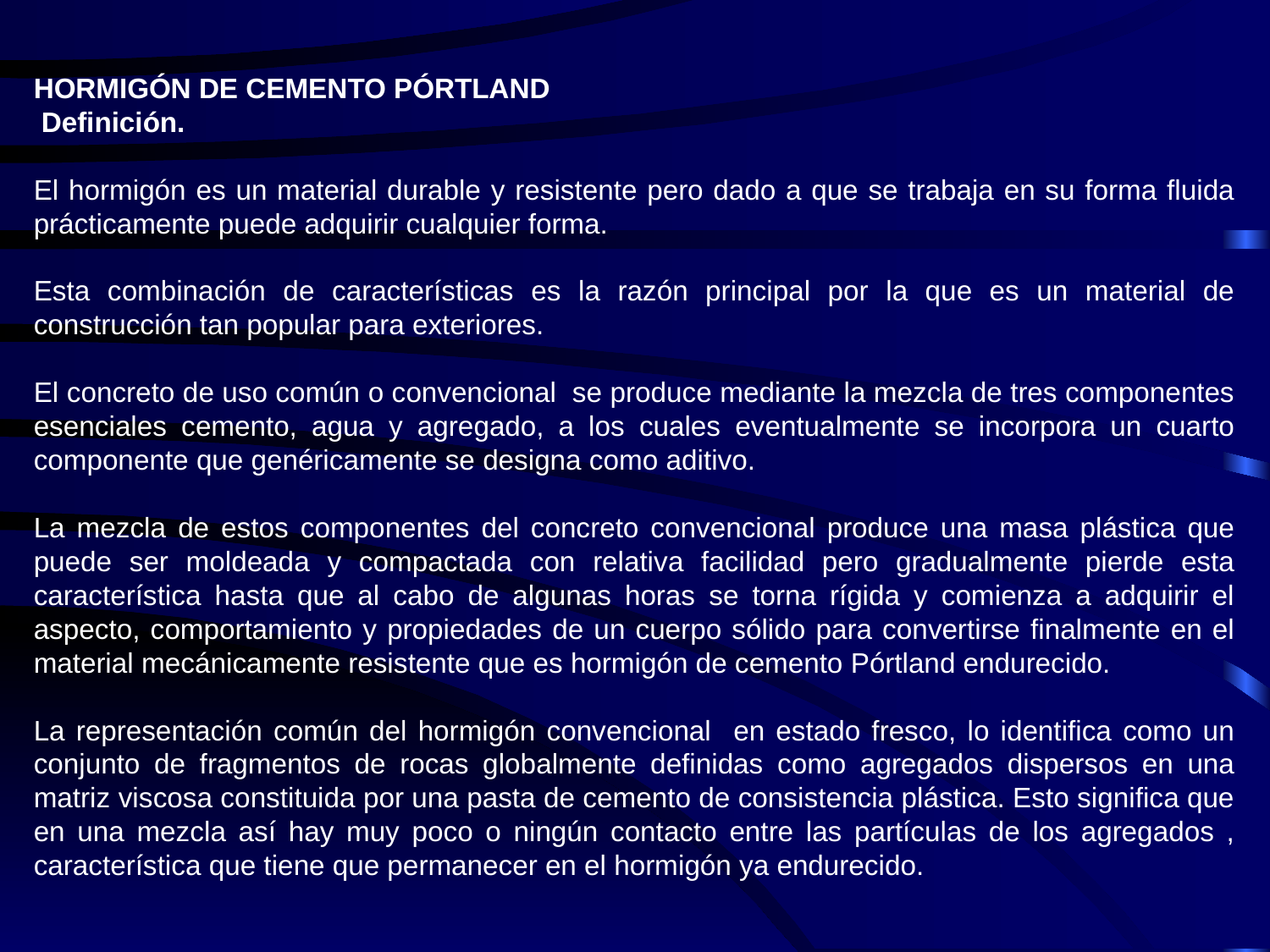

HORMIGÓN DE CEMENTO PÓRTLAND
 Definición.

El hormigón es un material durable y resistente pero dado a que se trabaja en su forma fluida prácticamente puede adquirir cualquier forma.

Esta combinación de características es la razón principal por la que es un material de construcción tan popular para exteriores.

El concreto de uso común o convencional  se produce mediante la mezcla de tres componentes esenciales cemento, agua y agregado, a los cuales eventualmente se incorpora un cuarto componente que genéricamente se designa como aditivo.

La mezcla de estos componentes del concreto convencional produce una masa plástica que puede ser moldeada y compactada con relativa facilidad pero gradualmente pierde esta característica hasta que al cabo de algunas horas se torna rígida y comienza a adquirir el aspecto, comportamiento y propiedades de un cuerpo sólido para convertirse finalmente en el material mecánicamente resistente que es hormigón de cemento Pórtland endurecido.

La representación común del hormigón convencional  en estado fresco, lo identifica como un conjunto de fragmentos de rocas globalmente definidas como agregados dispersos en una matriz viscosa constituida por una pasta de cemento de consistencia plástica. Esto significa que en una mezcla así hay muy poco o ningún contacto entre las partículas de los agregados , característica que tiene que permanecer en el hormigón ya endurecido.